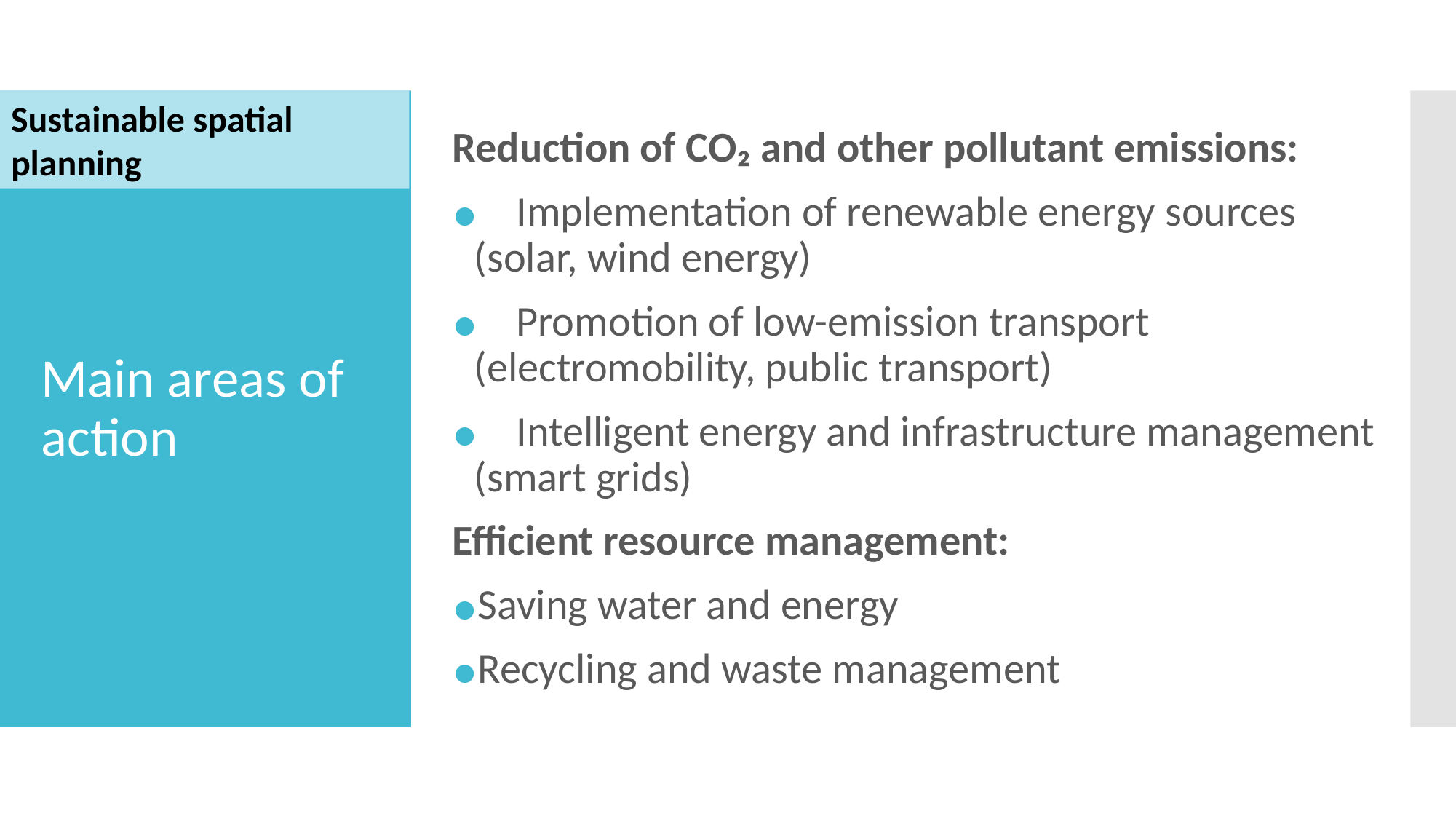

Sustainable spatial planning
Reduction of CO₂ and other pollutant emissions:
    Implementation of renewable energy sources (solar, wind energy)
    Promotion of low-emission transport (electromobility, public transport)
    Intelligent energy and infrastructure management (smart grids)
Efficient resource management:
Saving water and energy
Recycling and waste management
# Main areas of action